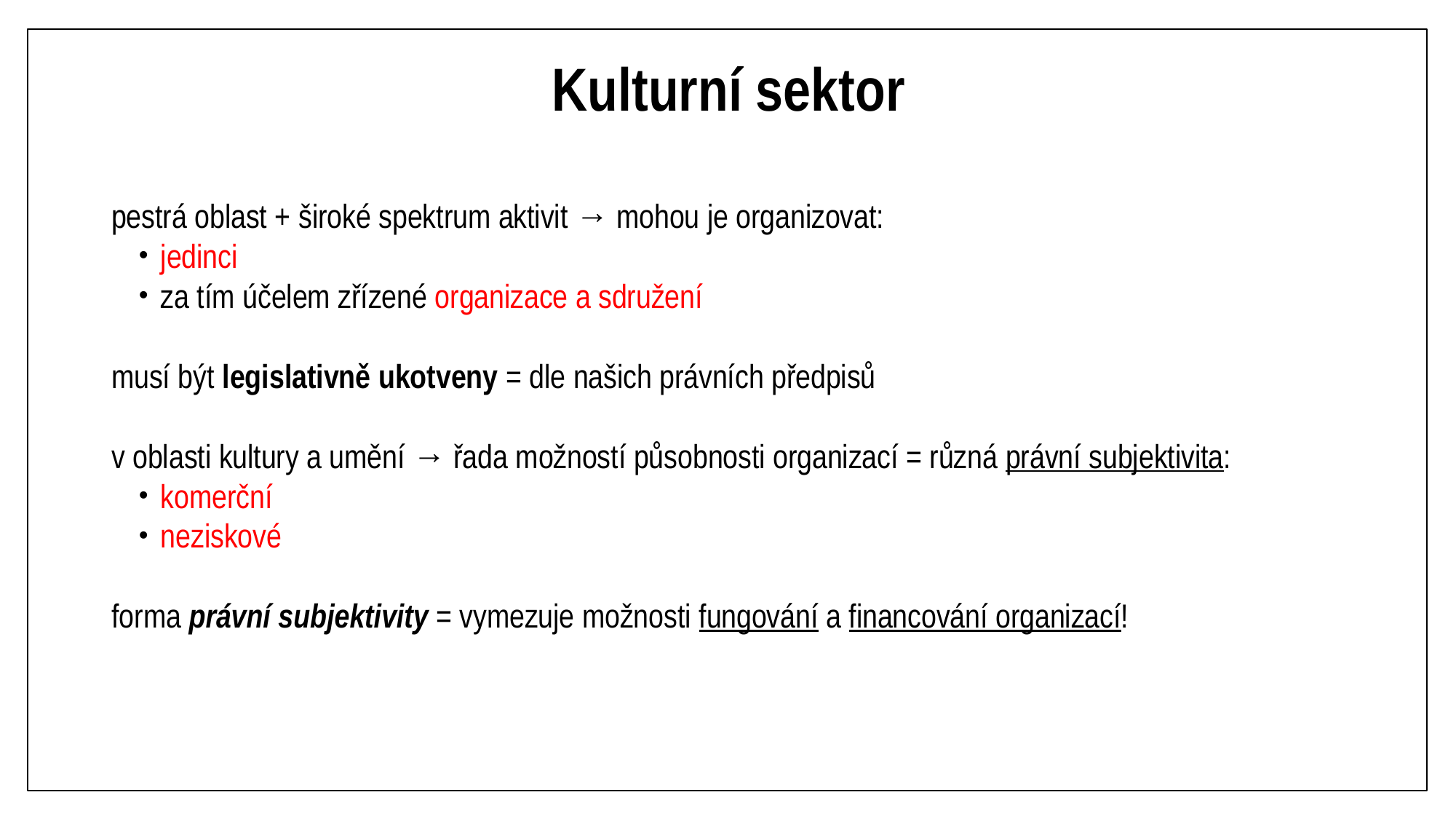

# Kulturní sektor
pestrá oblast + široké spektrum aktivit → mohou je organizovat:
jedinci
za tím účelem zřízené organizace a sdružení

musí být legislativně ukotveny = dle našich právních předpisů

v oblasti kultury a umění → řada možností působnosti organizací = různá právní subjektivita:
komerční
neziskové

forma právní subjektivity = vymezuje možnosti fungování a financování organizací!